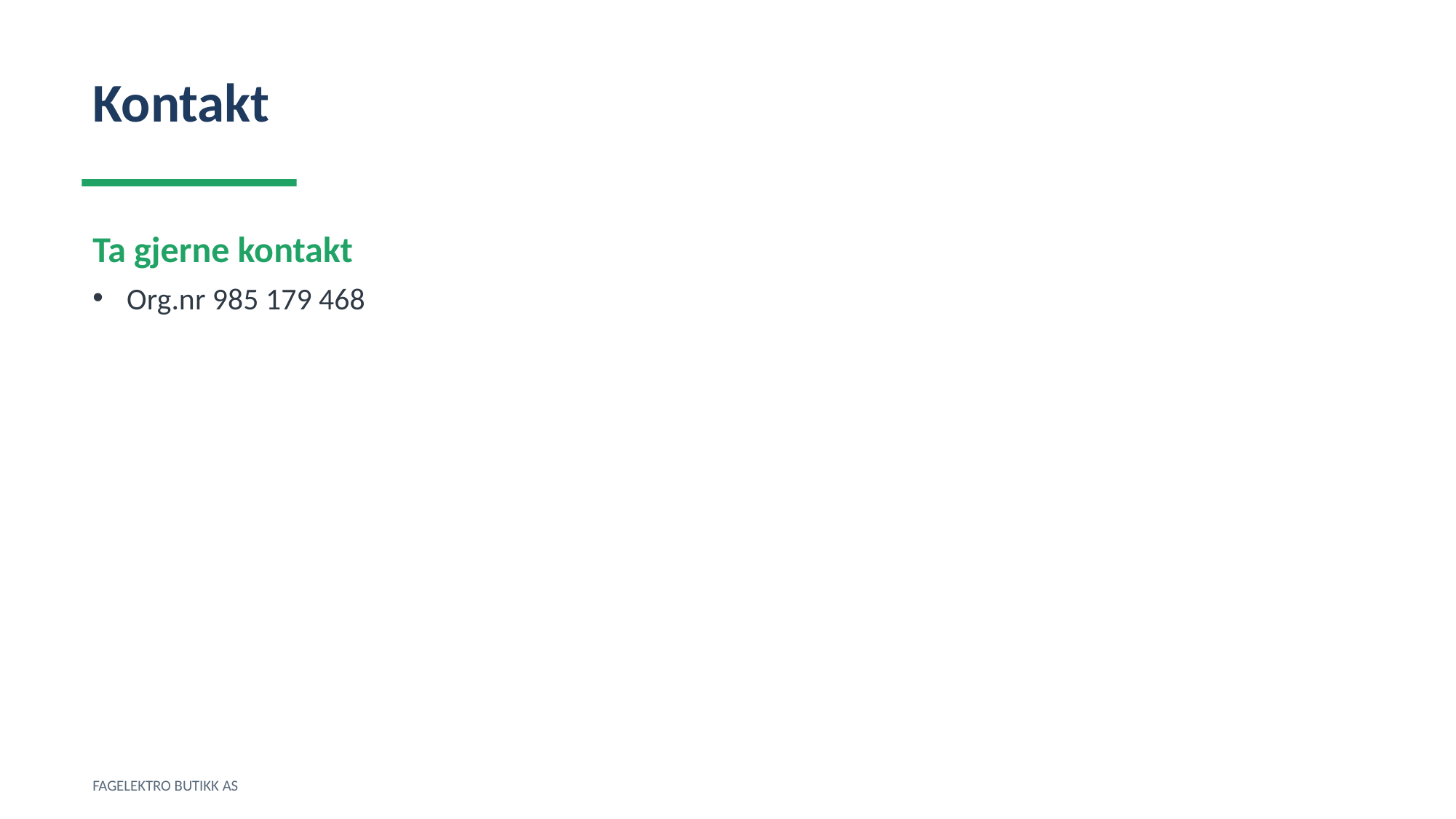

Kontakt

Ta gjerne kontakt
Org.nr 985 179 468
FAGELEKTRO BUTIKK AS